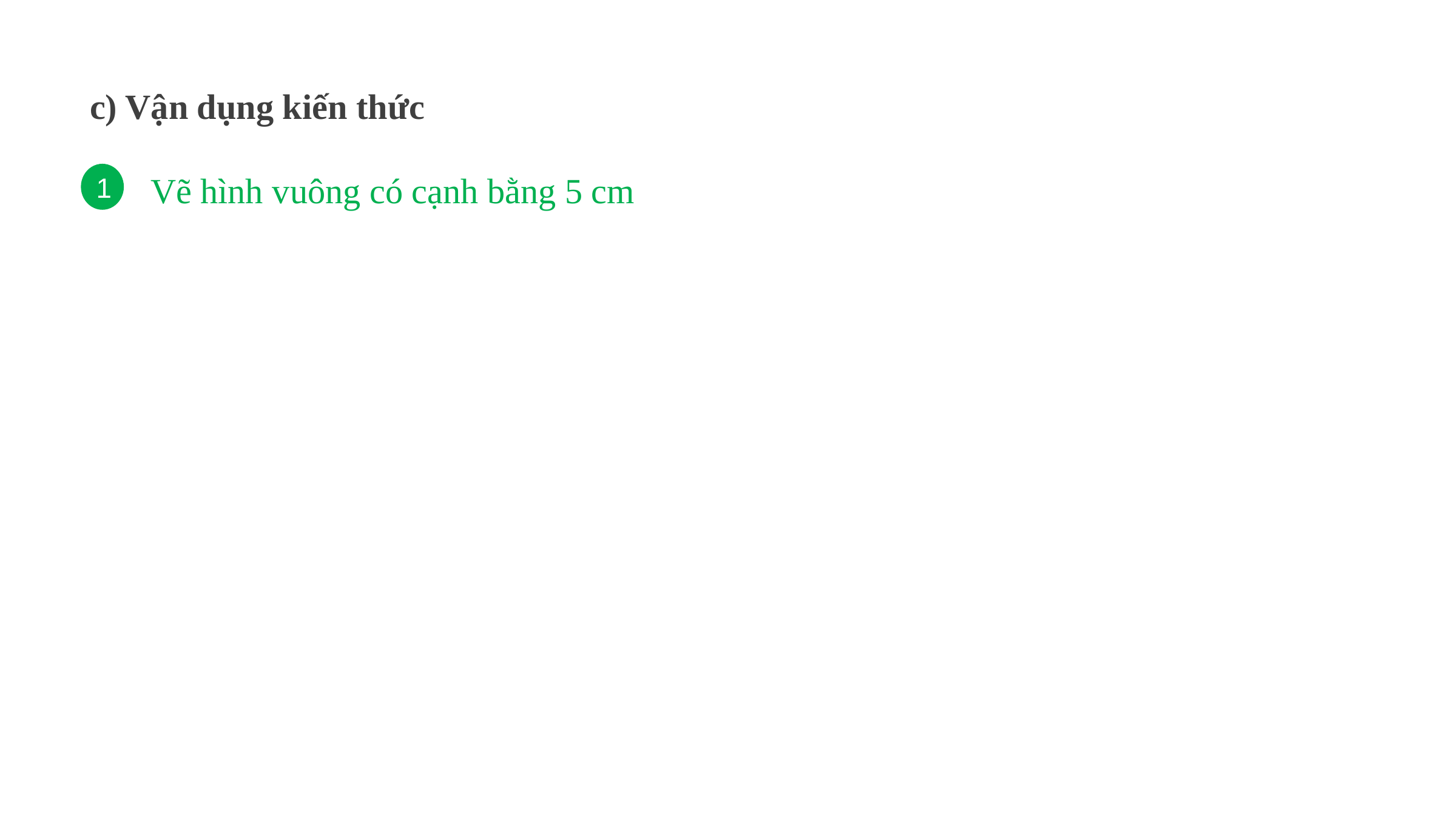

c) Vận dụng kiến thức
1
Vẽ hình vuông có cạnh bằng 5 cm